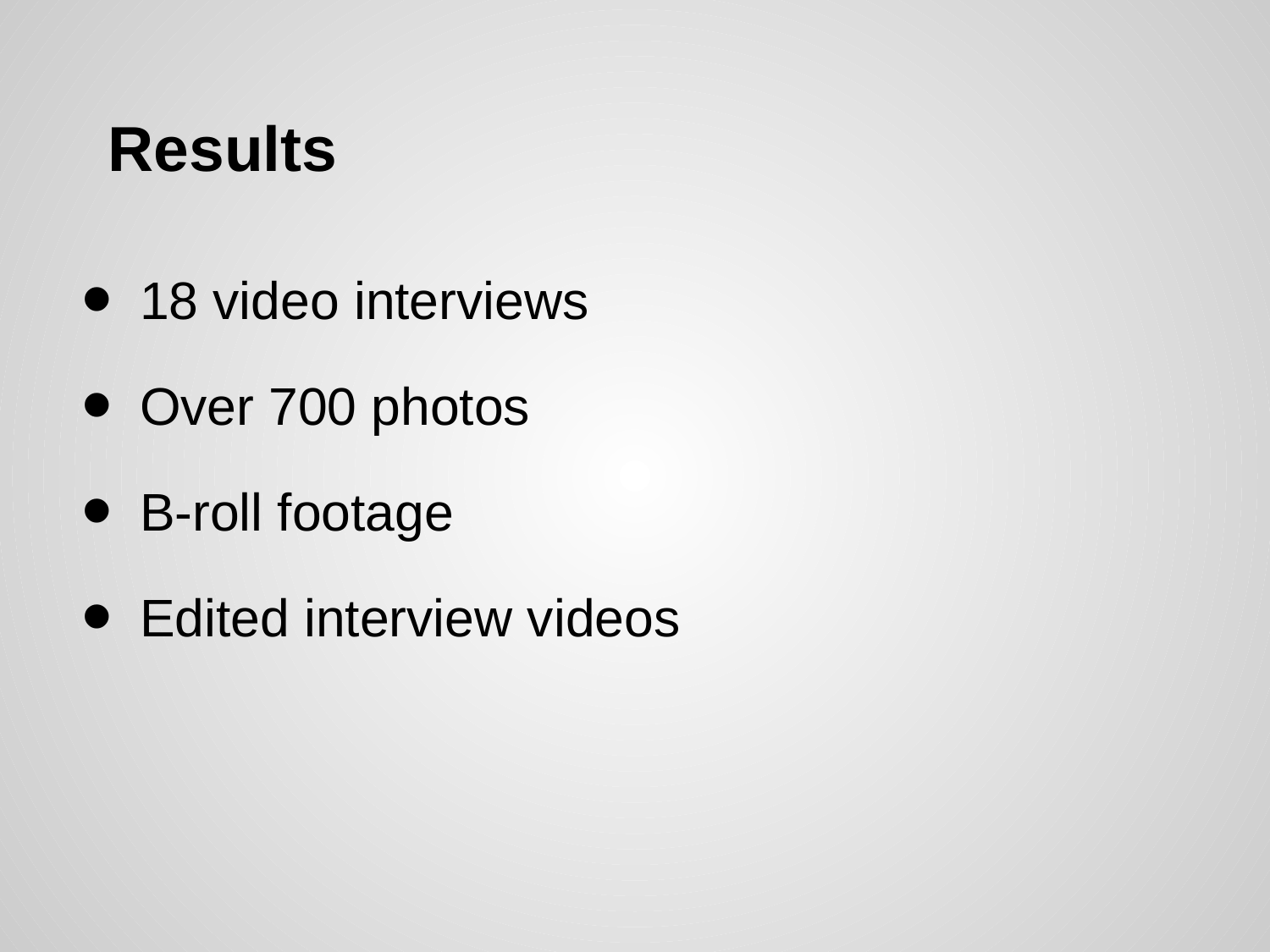

# Results
18 video interviews
Over 700 photos
B-roll footage
Edited interview videos